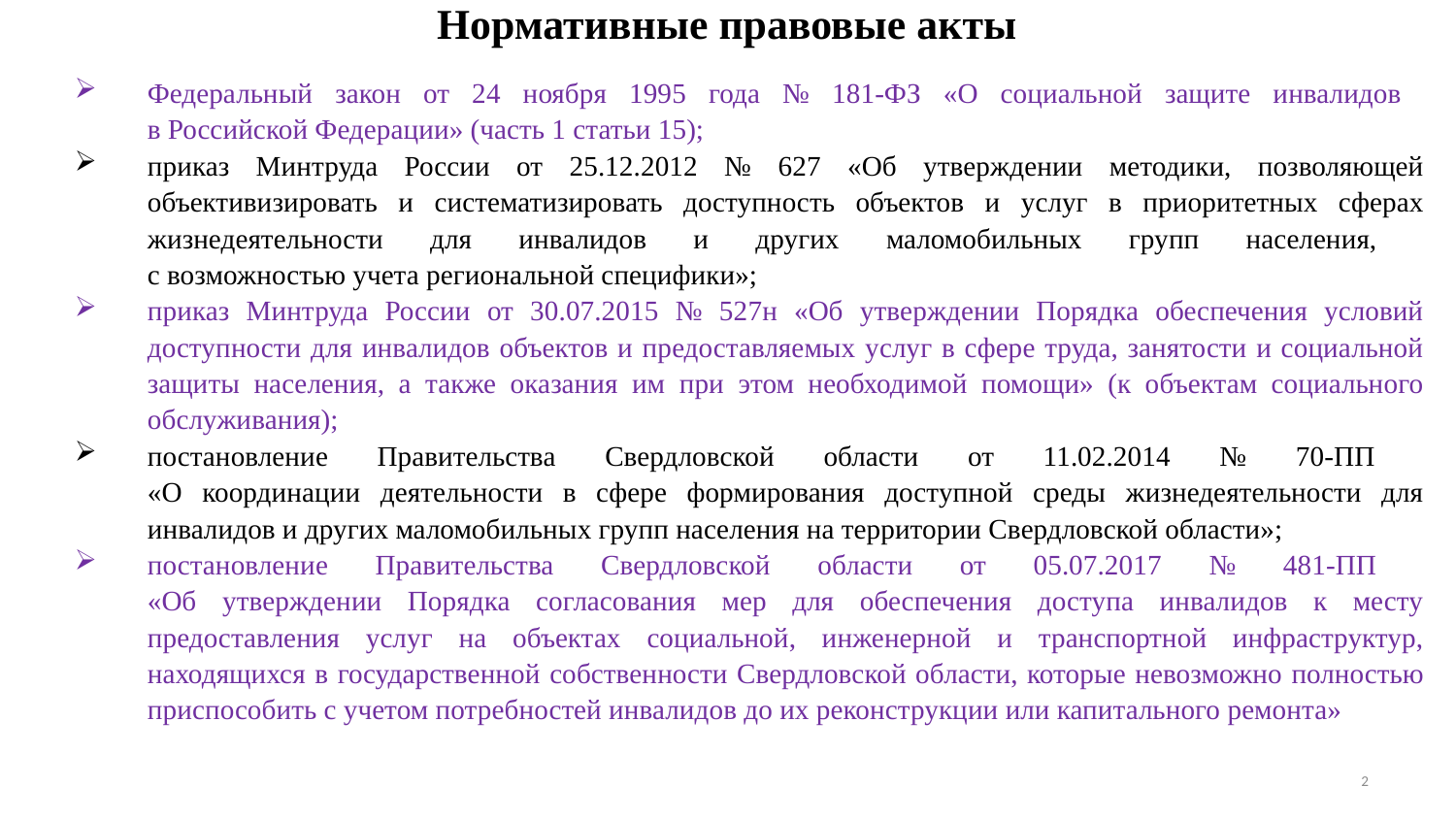

Нормативные правовые акты

Федеральный закон от 24 ноября 1995 года № 181-ФЗ «О социальной защите инвалидов
в Российской Федерации» (часть 1 статьи 15);
приказ Минтруда России от 25.12.2012 № 627 «Об утверждении методики, позволяющей объективизировать и систематизировать доступность объектов и услуг в приоритетных сферах жизнедеятельности для инвалидов и других маломобильных групп населения,
с возможностью учета региональной специфики»;
приказ Минтруда России от 30.07.2015 № 527н «Об утверждении Порядка обеспечения условий доступности для инвалидов объектов и предоставляемых услуг в сфере труда, занятости и социальной защиты населения, а также оказания им при этом необходимой помощи» (к объектам социального обслуживания);
постановление Правительства Свердловской области от 11.02.2014 № 70-ПП
«О координации деятельности в сфере формирования доступной среды жизнедеятельности для инвалидов и других маломобильных групп населения на территории Свердловской области»;
постановление Правительства Свердловской области от 05.07.2017 № 481-ПП
«Об утверждении Порядка согласования мер для обеспечения доступа инвалидов к месту предоставления услуг на объектах социальной, инженерной и транспортной инфраструктур, находящихся в государственной собственности Свердловской области, которые невозможно полностью приспособить с учетом потребностей инвалидов до их реконструкции или капитального ремонта»

2